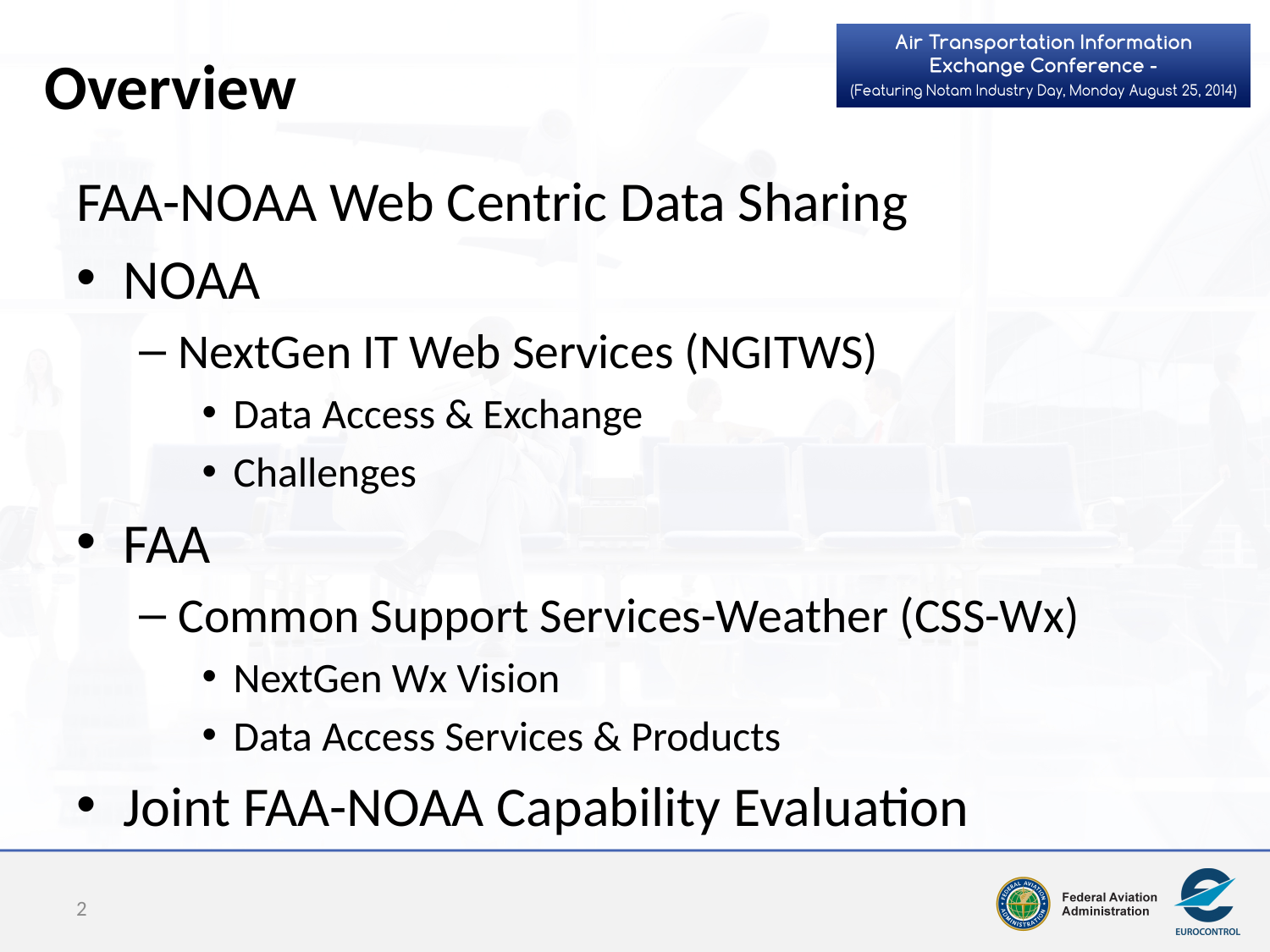

# Overview
FAA-NOAA Web Centric Data Sharing
NOAA
NextGen IT Web Services (NGITWS)
Data Access & Exchange
Challenges
FAA
Common Support Services-Weather (CSS-Wx)
NextGen Wx Vision
Data Access Services & Products
Joint FAA-NOAA Capability Evaluation
2